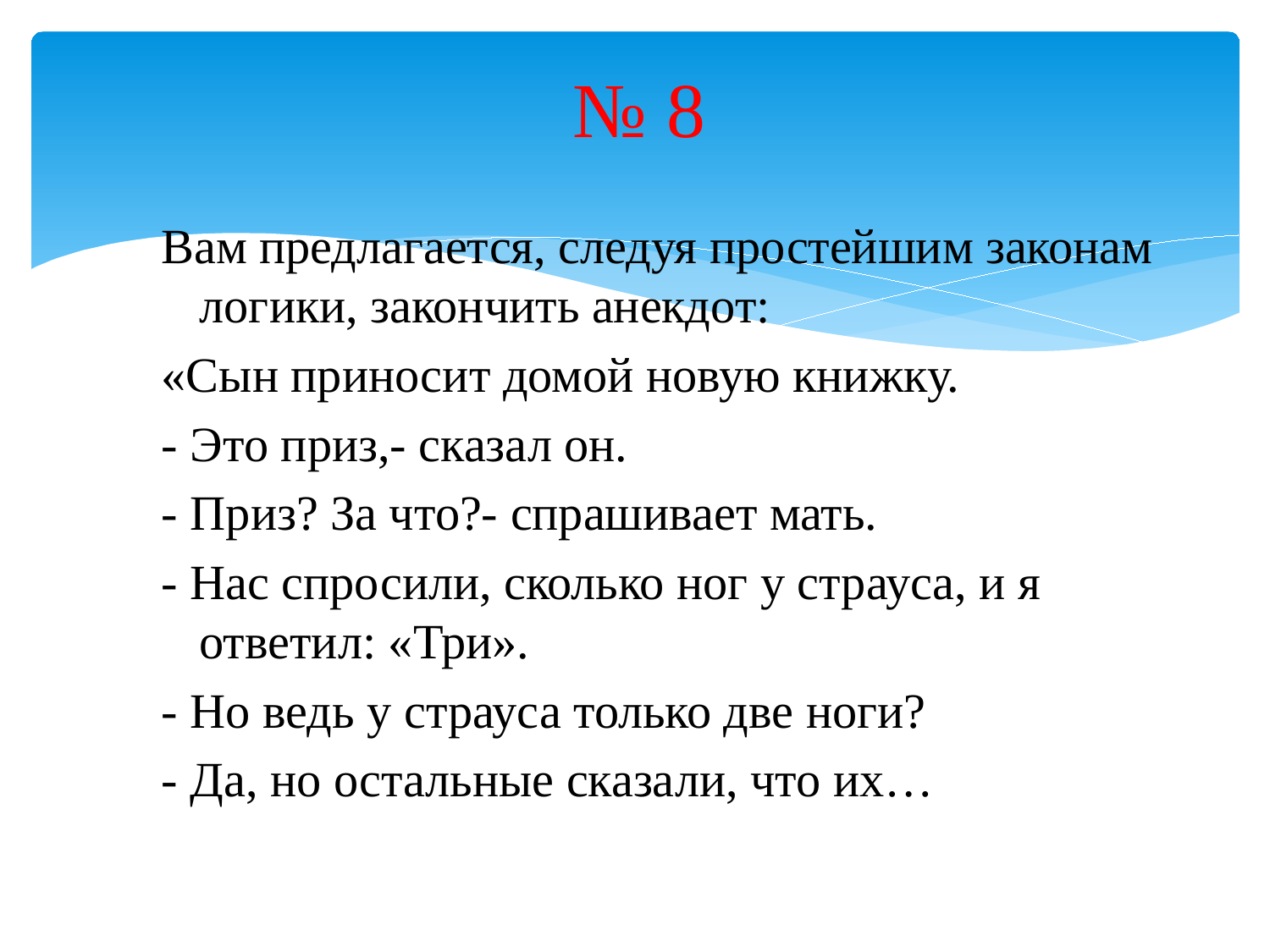

# № 8
Вам предлагается, следуя простейшим законам логики, закончить анекдот:
«Сын приносит домой новую книжку.
- Это приз,- сказал он.
- Приз? За что?- спрашивает мать.
- Нас спросили, сколько ног у страуса, и я ответил: «Три».
- Но ведь у страуса только две ноги?
- Да, но остальные сказали, что их…